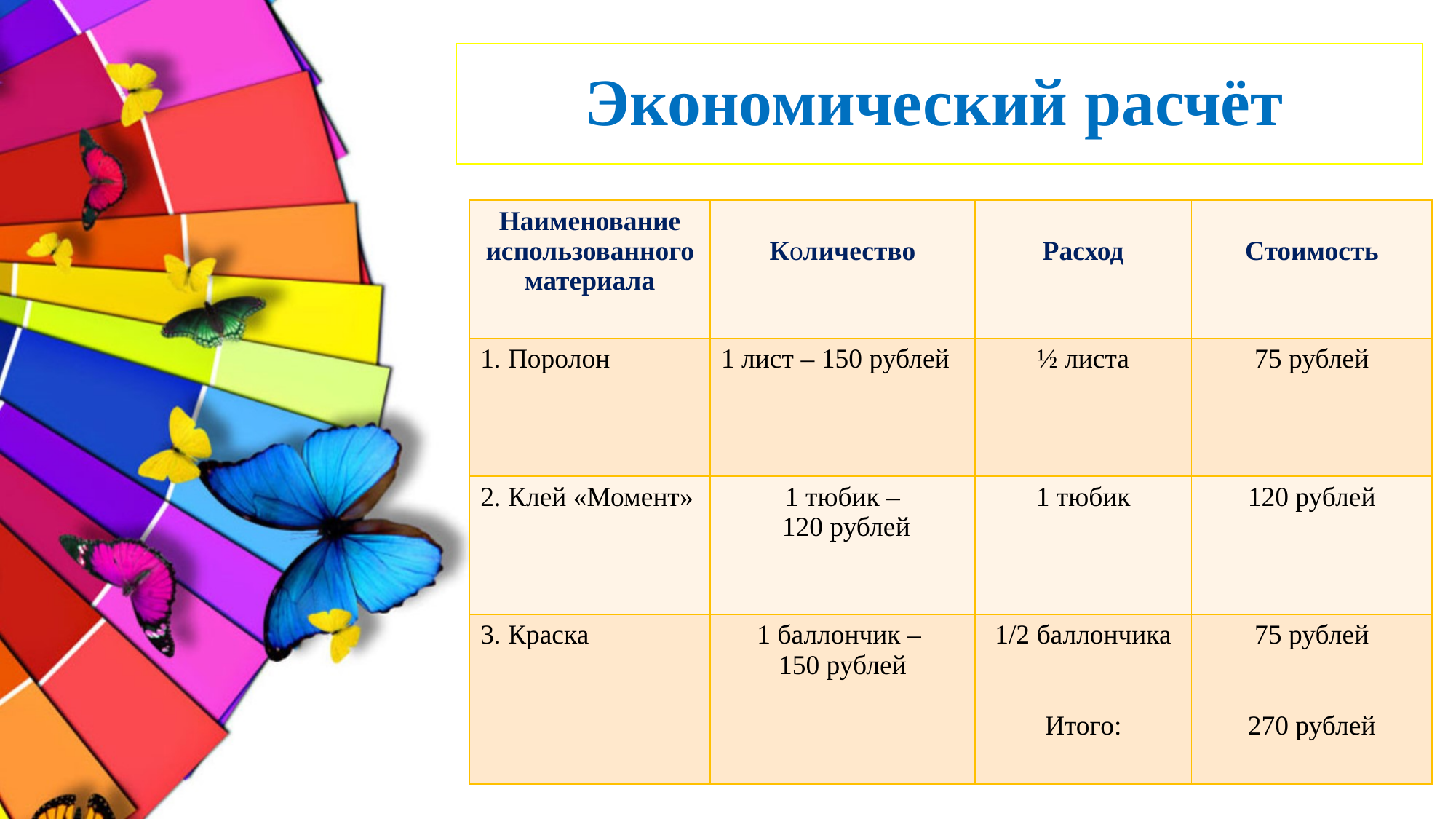

# Экономический расчёт
| Наименование использованного материала | Количество | Расход | Стоимость |
| --- | --- | --- | --- |
| 1. Поролон | 1 лист – 150 рублей | ½ листа | 75 рублей |
| 2. Клей «Момент» | 1 тюбик – 120 рублей | 1 тюбик | 120 рублей |
| 3. Краска | 1 баллончик – 150 рублей | 1/2 баллончика Итого: | 75 рублей 270 рублей |